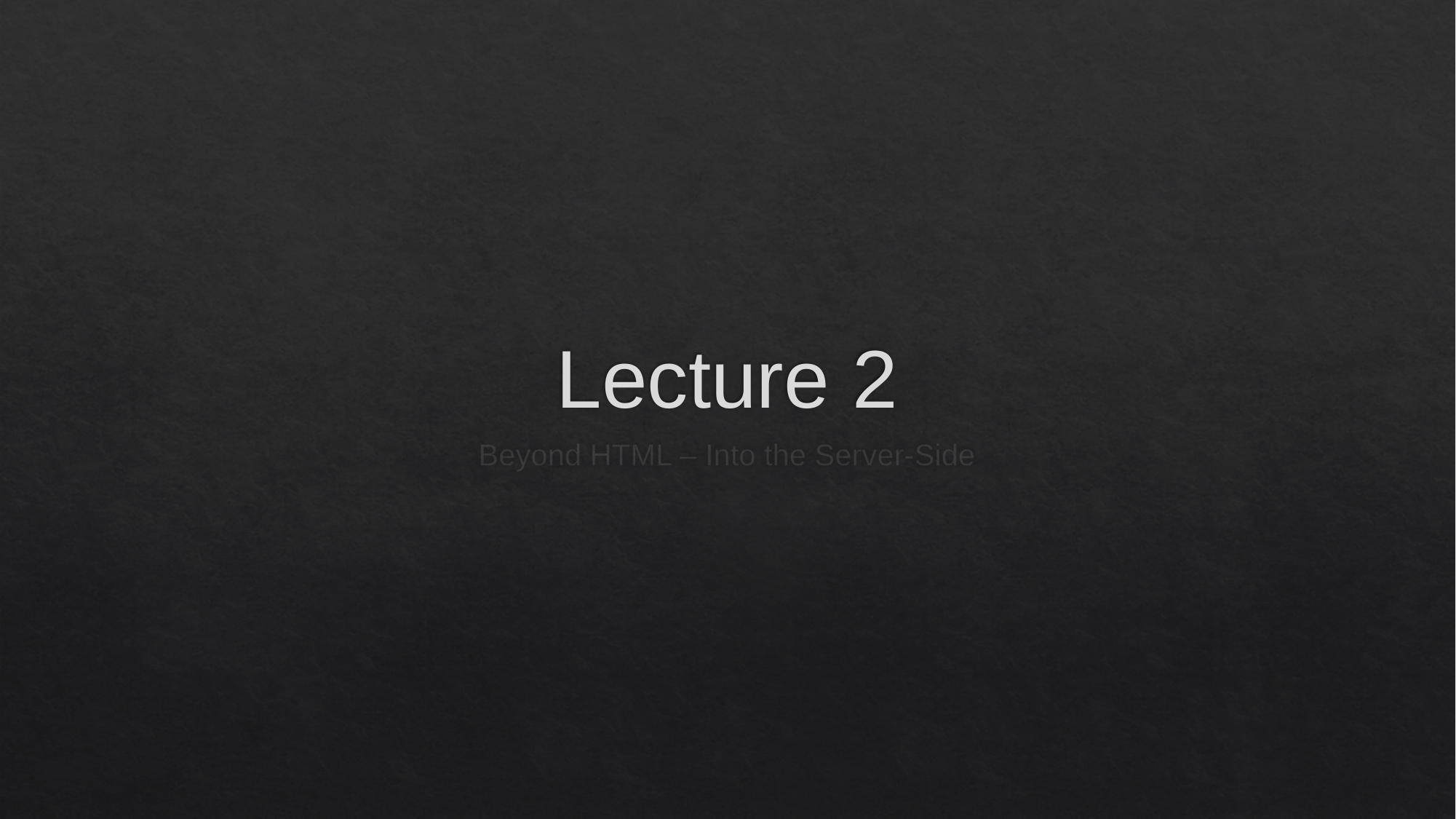

# Lecture 2
Beyond HTML – Into the Server-Side